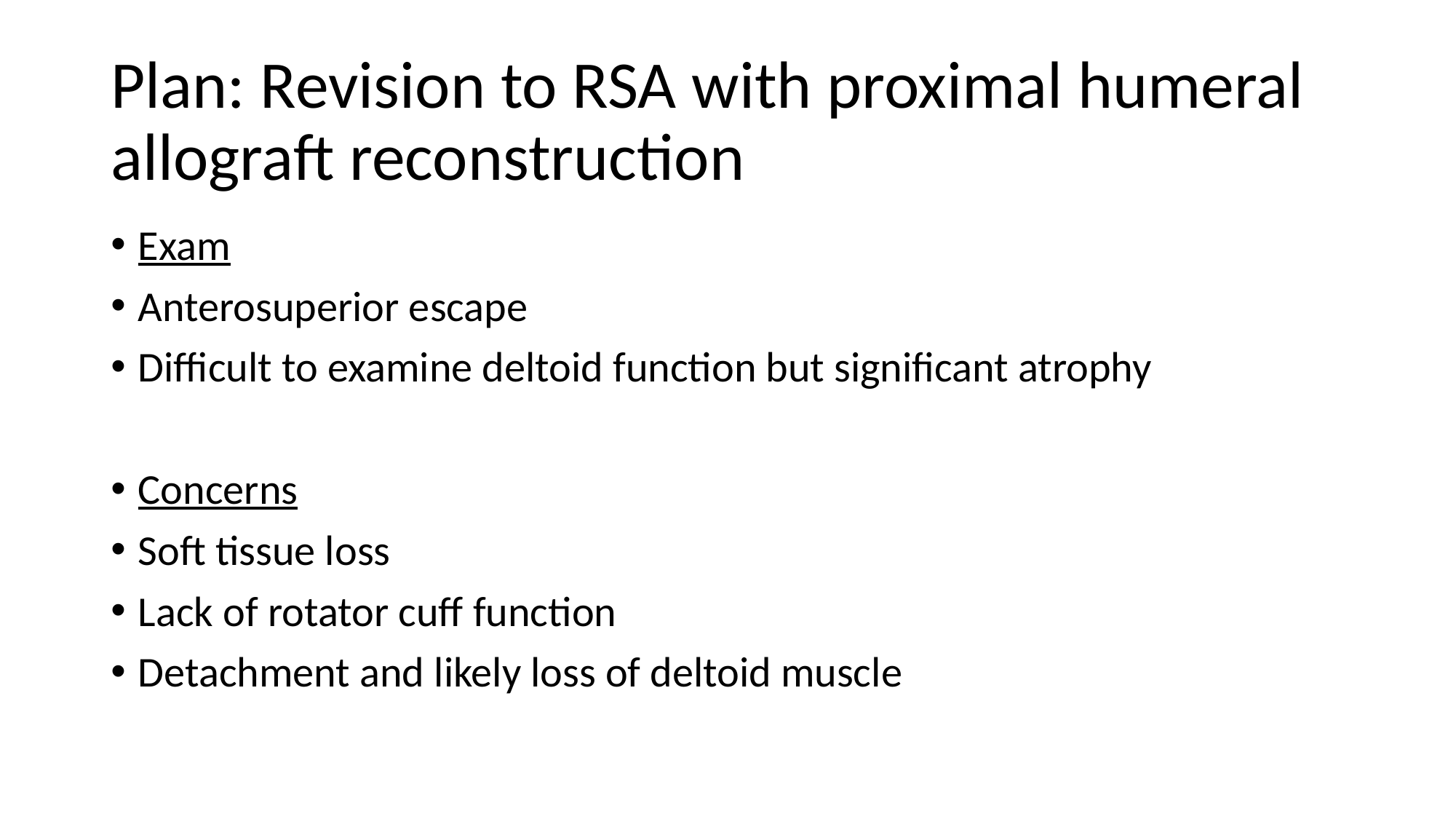

# Plan: Revision to RSA with proximal humeral allograft reconstruction
Exam
Anterosuperior escape
Difficult to examine deltoid function but significant atrophy

Concerns
Soft tissue loss
Lack of rotator cuff function
Detachment and likely loss of deltoid muscle